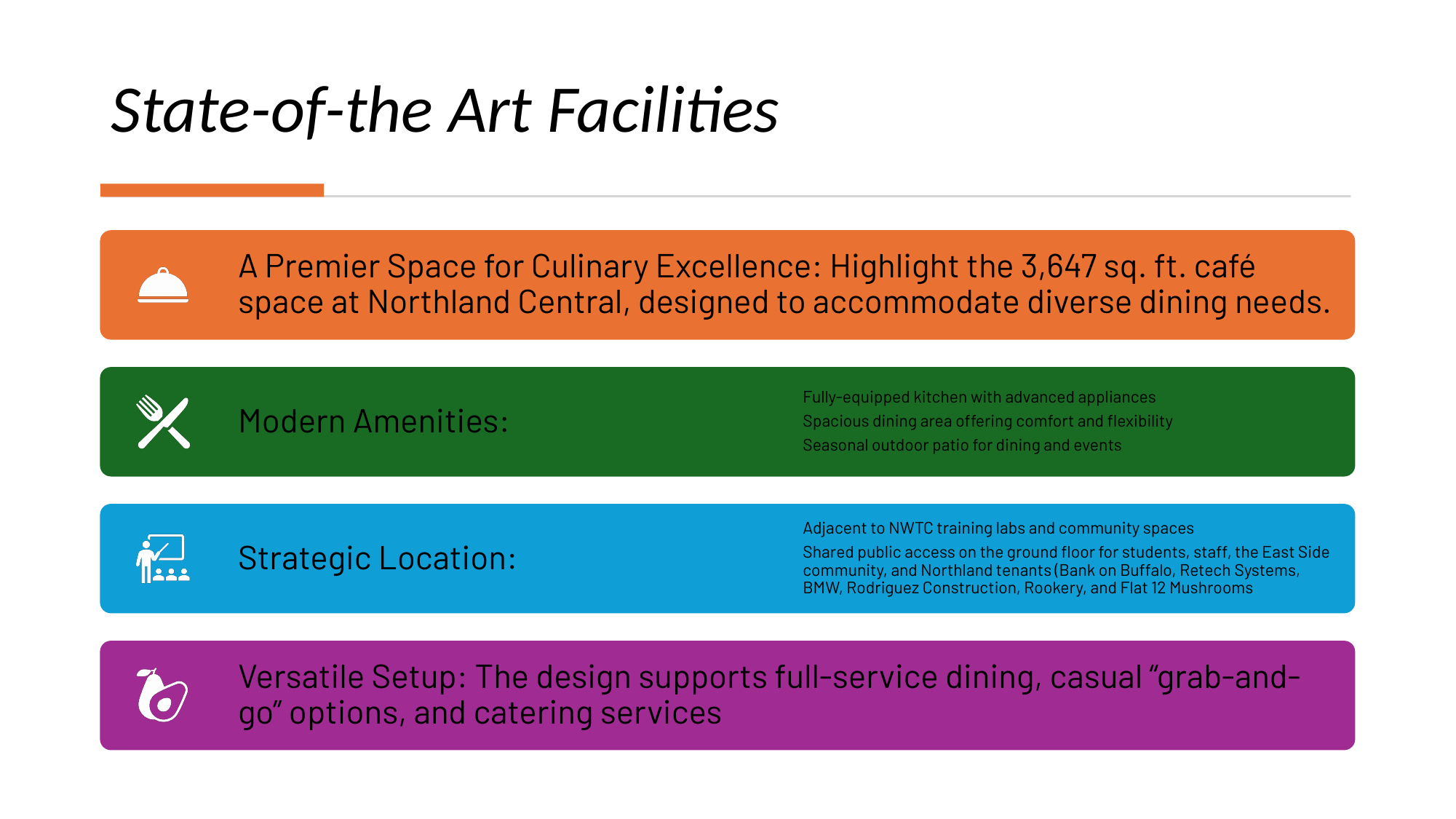

# State-of-the Art Facilities

A Premier Space for Culinary Excellence: Highlight the 3,647 sq. ft. café space at Northland Central, designed to accommodate diverse dining needs.
Modern Amenities:
Fully-equipped kitchen with advanced appliances
Spacious dining area offering comfort and flexibility
Seasonal outdoor patio for dining and events
Strategic Location:
Adjacent to NWTC training labs and community spaces
Shared public access on the ground floor for students, staff, the East Side community, and Northland tenants (Bank on Buffalo, Retech Systems, BMW, Rodriguez Construction, Rookery, and Flat 12 Mushrooms
Versatile Setup: The design supports full-service dining, casual “grab-and-go” options, and catering services